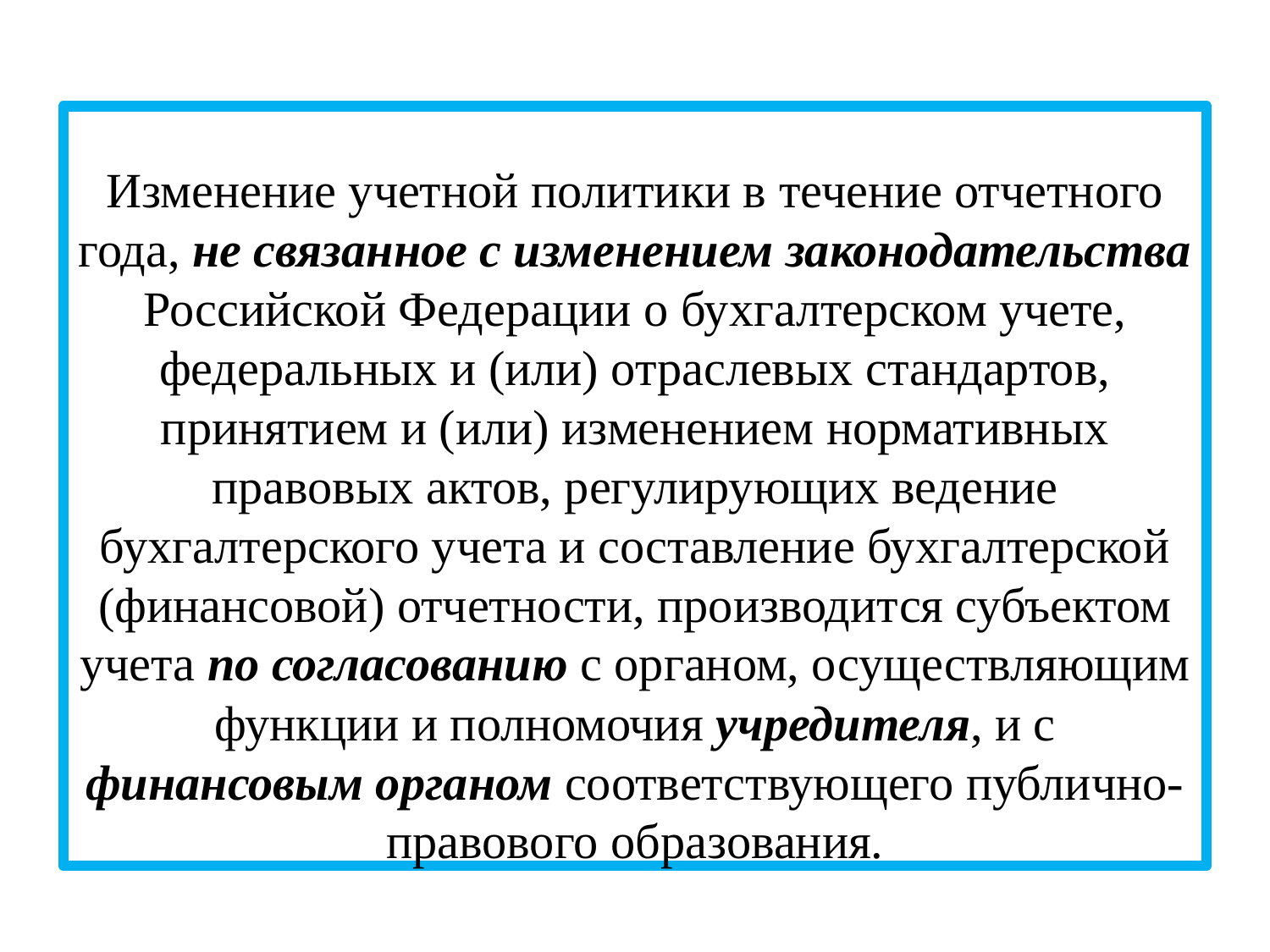

# Изменение учетной политики в течение отчетного года, не связанное с изменением законодательства Российской Федерации о бухгалтерском учете, федеральных и (или) отраслевых стандартов, принятием и (или) изменением нормативных правовых актов, регулирующих ведение бухгалтерского учета и составление бухгалтерской (финансовой) отчетности, производится субъектом учета по согласованию с органом, осуществляющим функции и полномочия учредителя, и с финансовым органом соответствующего публично-правового образования.